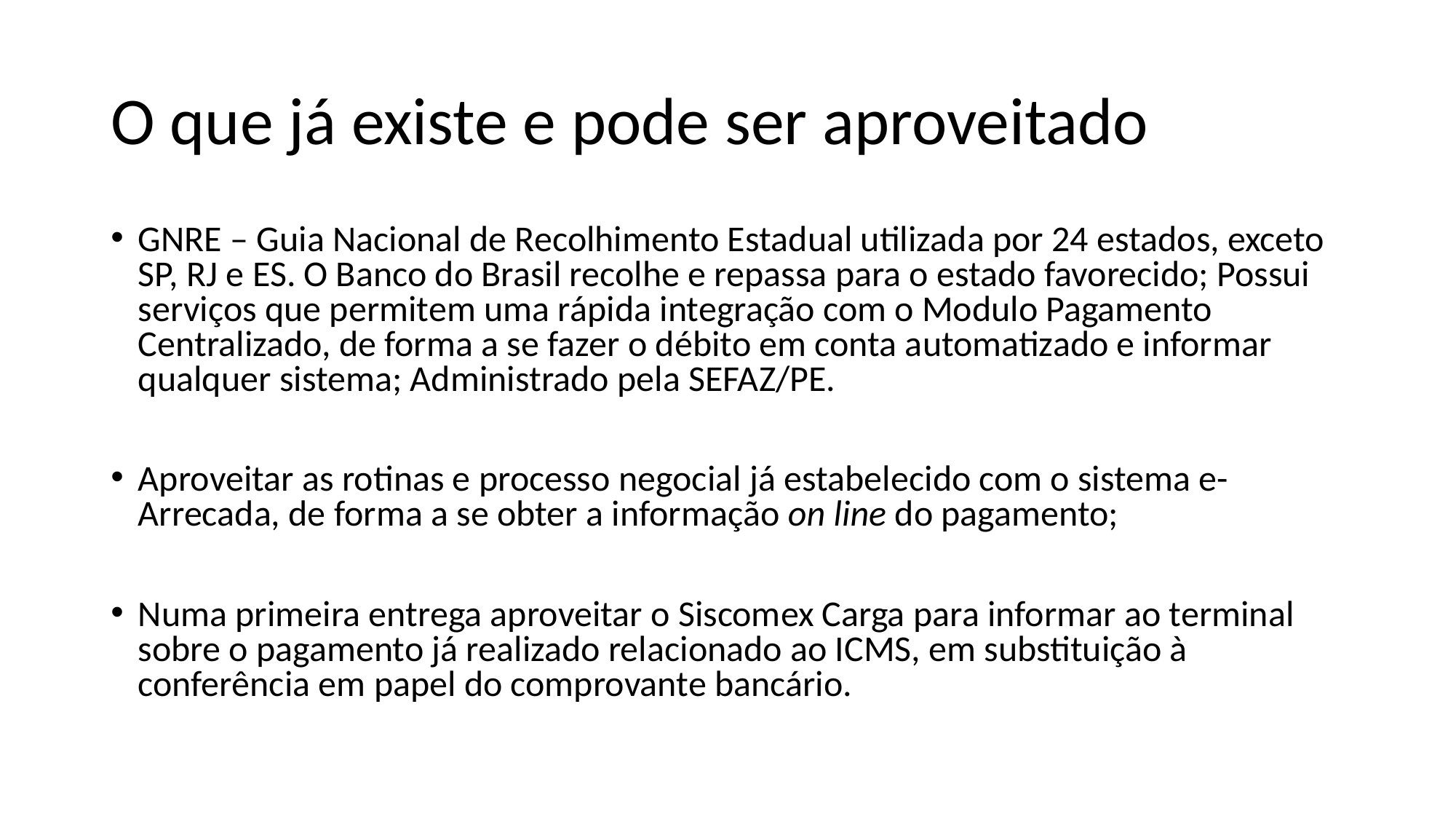

# O que já existe e pode ser aproveitado
GNRE – Guia Nacional de Recolhimento Estadual utilizada por 24 estados, exceto SP, RJ e ES. O Banco do Brasil recolhe e repassa para o estado favorecido; Possui serviços que permitem uma rápida integração com o Modulo Pagamento Centralizado, de forma a se fazer o débito em conta automatizado e informar qualquer sistema; Administrado pela SEFAZ/PE.

Aproveitar as rotinas e processo negocial já estabelecido com o sistema e-Arrecada, de forma a se obter a informação on line do pagamento;

Numa primeira entrega aproveitar o Siscomex Carga para informar ao terminal sobre o pagamento já realizado relacionado ao ICMS, em substituição à conferência em papel do comprovante bancário.